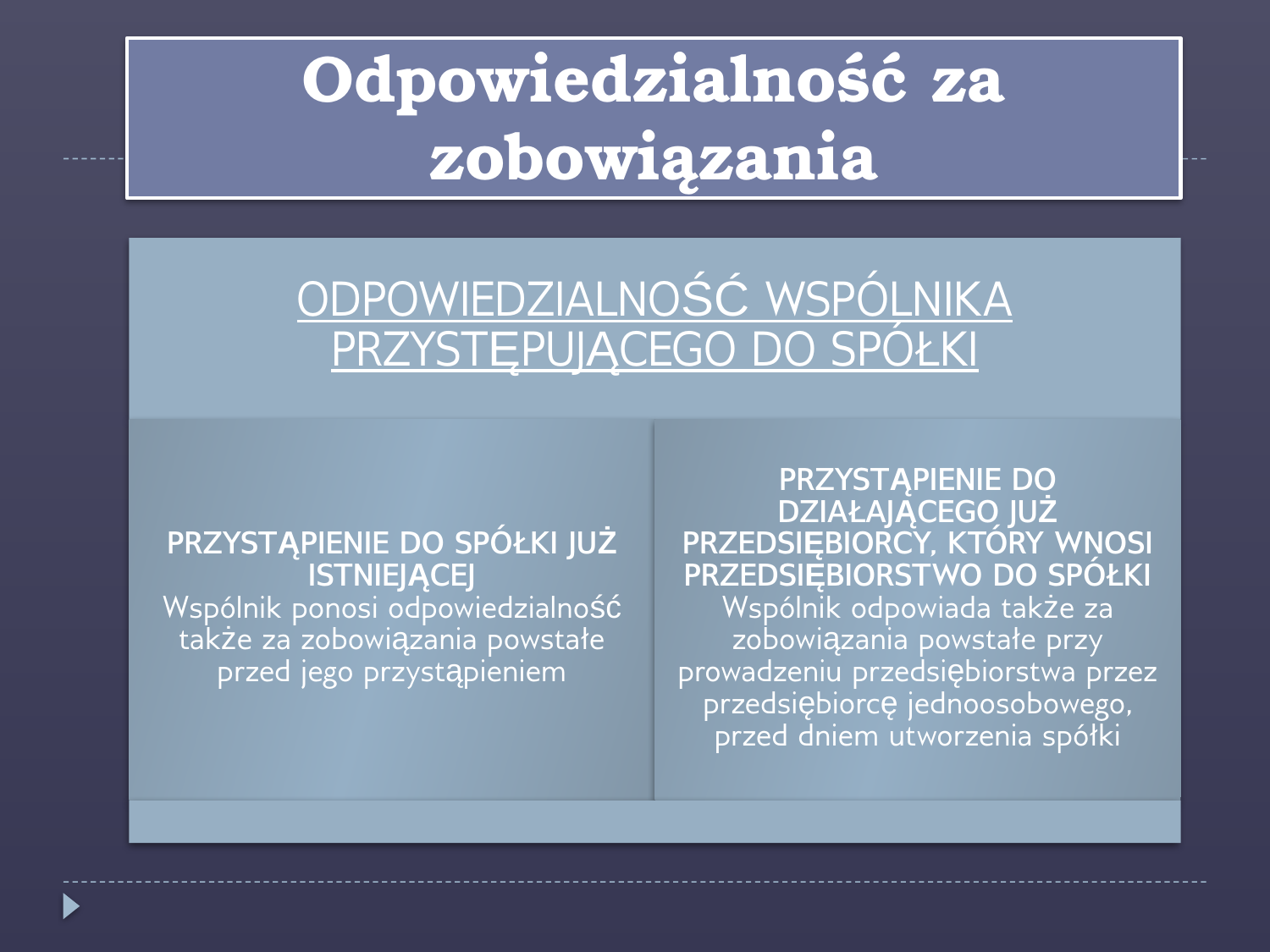

Odpowiedzialność za zobowiązania
ODPOWIEDZIALNOŚĆ WSPÓLNIKA PRZYSTĘPUJĄCEGO DO SPÓŁKI
PRZYSTĄPIENIE DO SPÓŁKI JUŻ ISTNIEJĄCEJ
Wspólnik ponosi odpowiedzialność także za zobowiązania powstałe przed jego przystąpieniem
PRZYSTĄPIENIE DO DZIAŁAJĄCEGO JUŻ PRZEDSIĘBIORCY, KTÓRY WNOSI PRZEDSIĘBIORSTWO DO SPÓŁKI
Wspólnik odpowiada także za zobowiązania powstałe przy prowadzeniu przedsiębiorstwa przez przedsiębiorcę jednoosobowego, przed dniem utworzenia spółki